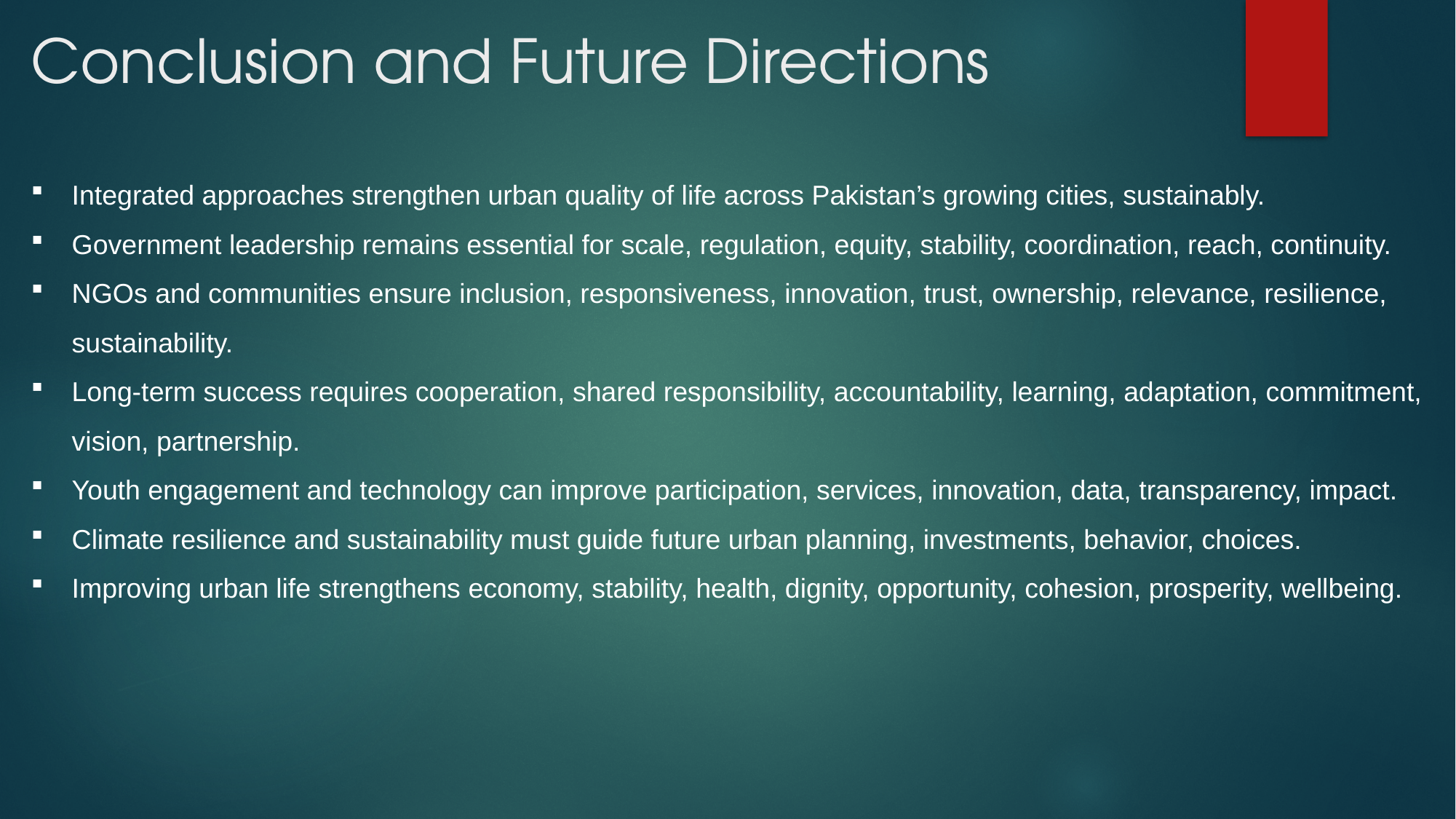

# Conclusion and Future Directions
Integrated approaches strengthen urban quality of life across Pakistan’s growing cities, sustainably.
Government leadership remains essential for scale, regulation, equity, stability, coordination, reach, continuity.
NGOs and communities ensure inclusion, responsiveness, innovation, trust, ownership, relevance, resilience, sustainability.
Long-term success requires cooperation, shared responsibility, accountability, learning, adaptation, commitment, vision, partnership.
Youth engagement and technology can improve participation, services, innovation, data, transparency, impact.
Climate resilience and sustainability must guide future urban planning, investments, behavior, choices.
Improving urban life strengthens economy, stability, health, dignity, opportunity, cohesion, prosperity, wellbeing.